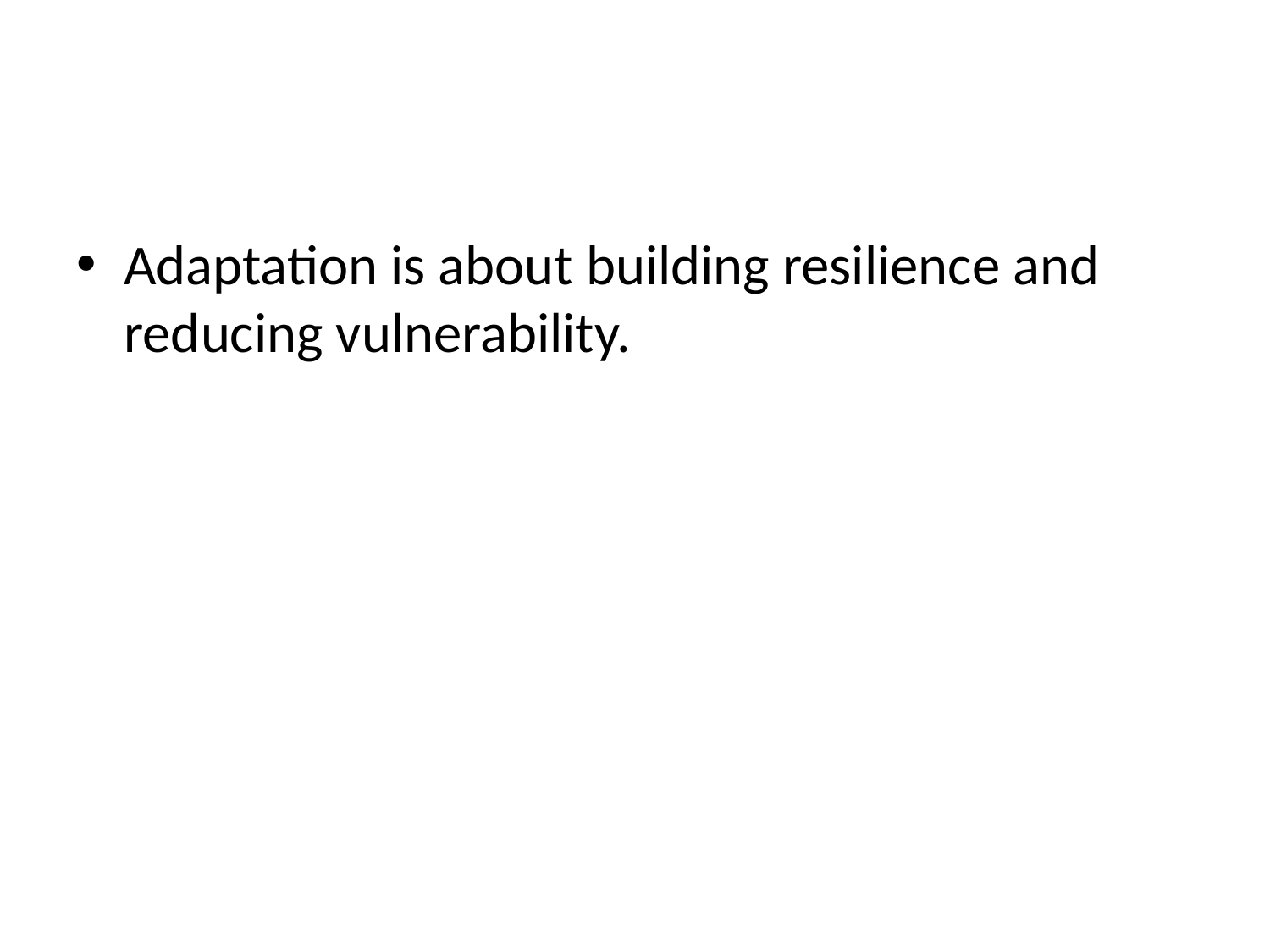

#
Adaptation is about building resilience and reducing vulnerability.